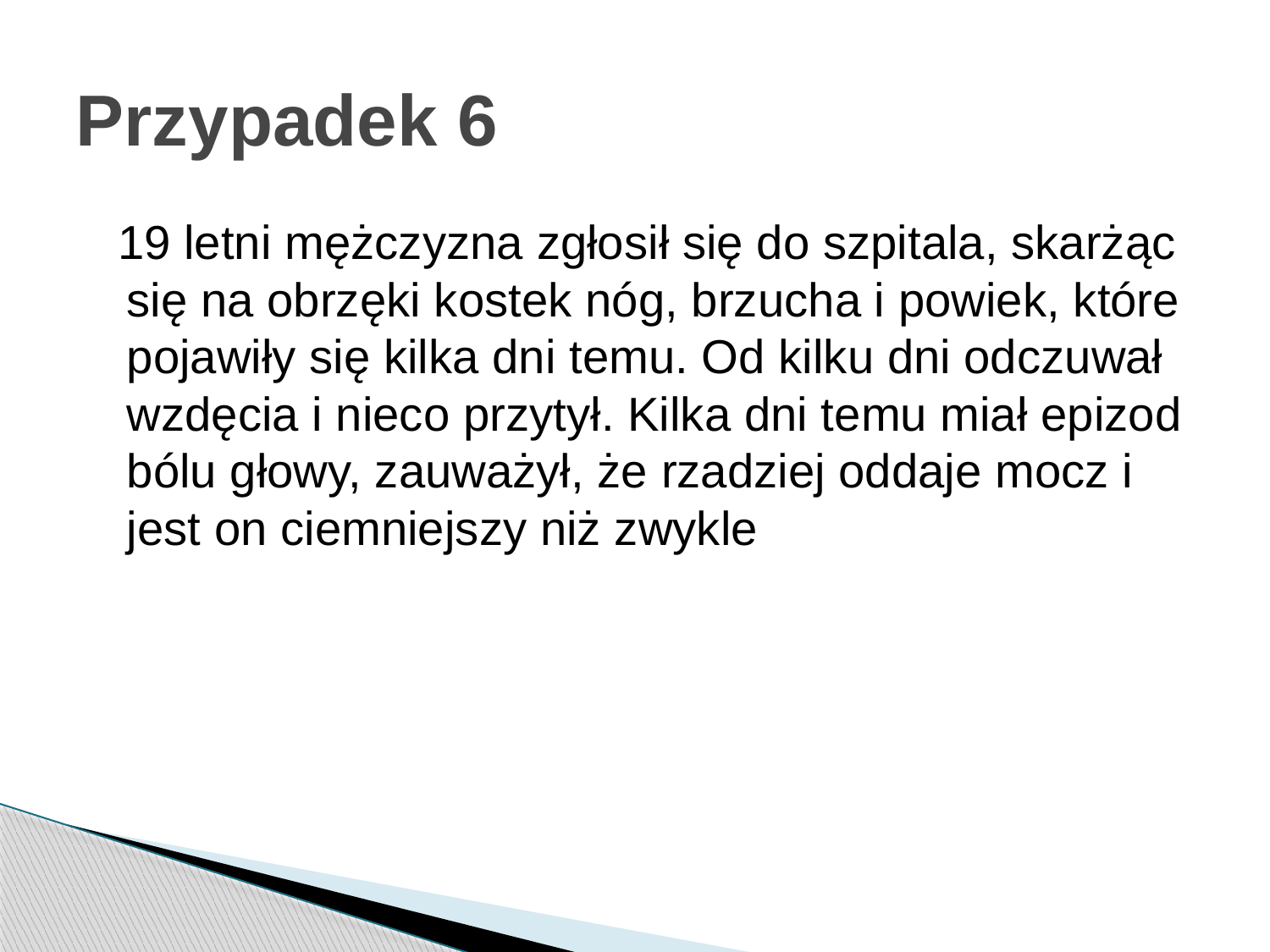

# Przypadek 6
  19 letni mężczyzna zgłosił się do szpitala, skarżąc się na obrzęki kostek nóg, brzucha i powiek, które pojawiły się kilka dni temu. Od kilku dni odczuwał wzdęcia i nieco przytył. Kilka dni temu miał epizod bólu głowy, zauważył, że rzadziej oddaje mocz i jest on ciemniejszy niż zwykle